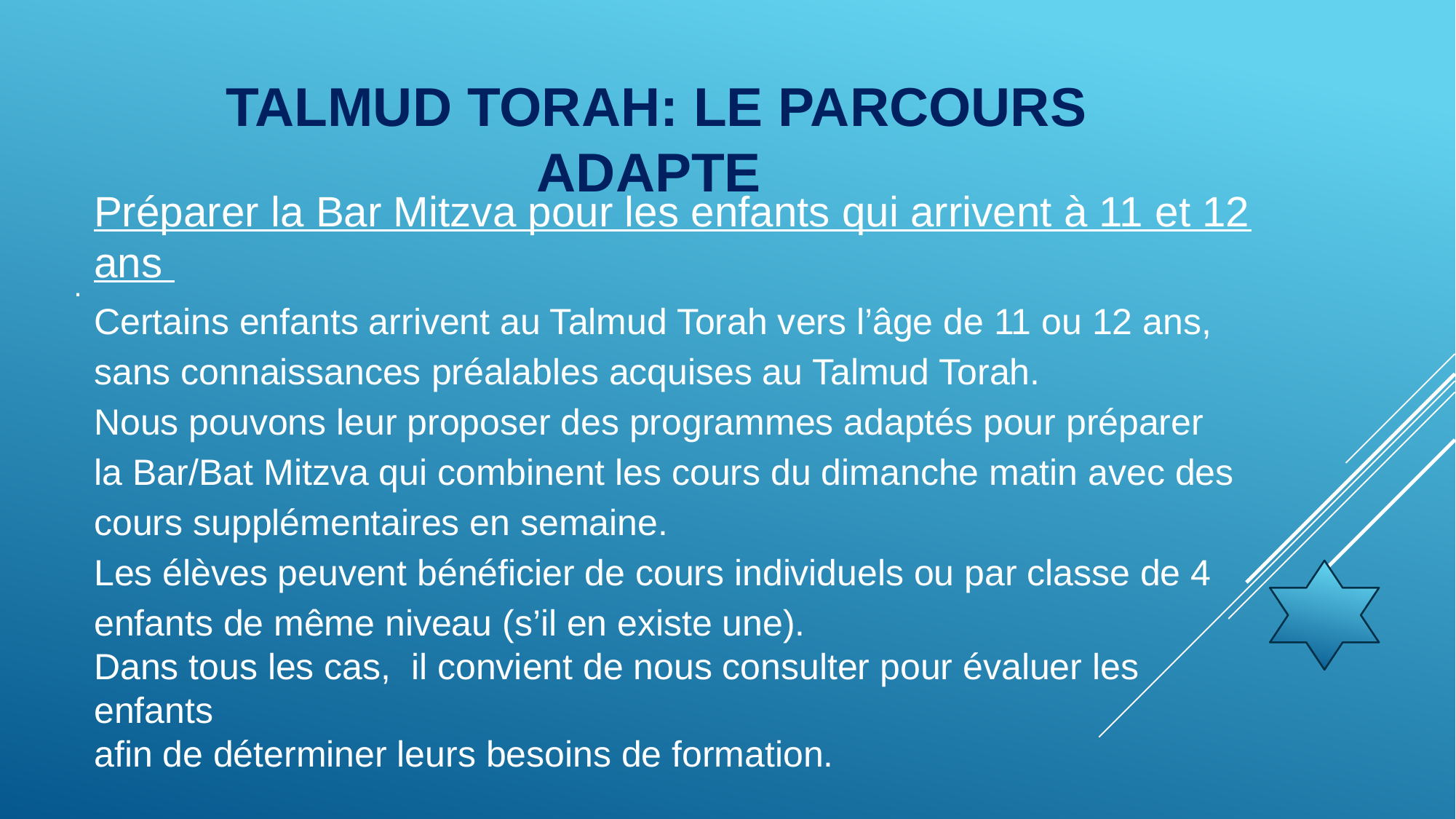

TALMUD TORAH: LE PARCOURS ADAPTE
Préparer la Bar Mitzva pour les enfants qui arrivent à 11 et 12 ans
.

Certains enfants arrivent au Talmud Torah vers l’âge de 11 ou 12 ans, sans connaissances préalables acquises au Talmud Torah.
Nous pouvons leur proposer des programmes adaptés pour préparer la Bar/Bat Mitzva qui combinent les cours du dimanche matin avec des cours supplémentaires en semaine.
Les élèves peuvent bénéficier de cours individuels ou par classe de 4 enfants de même niveau (s’il en existe une).
Dans tous les cas,  il convient de nous consulter pour évaluer les enfants
afin de déterminer leurs besoins de formation.